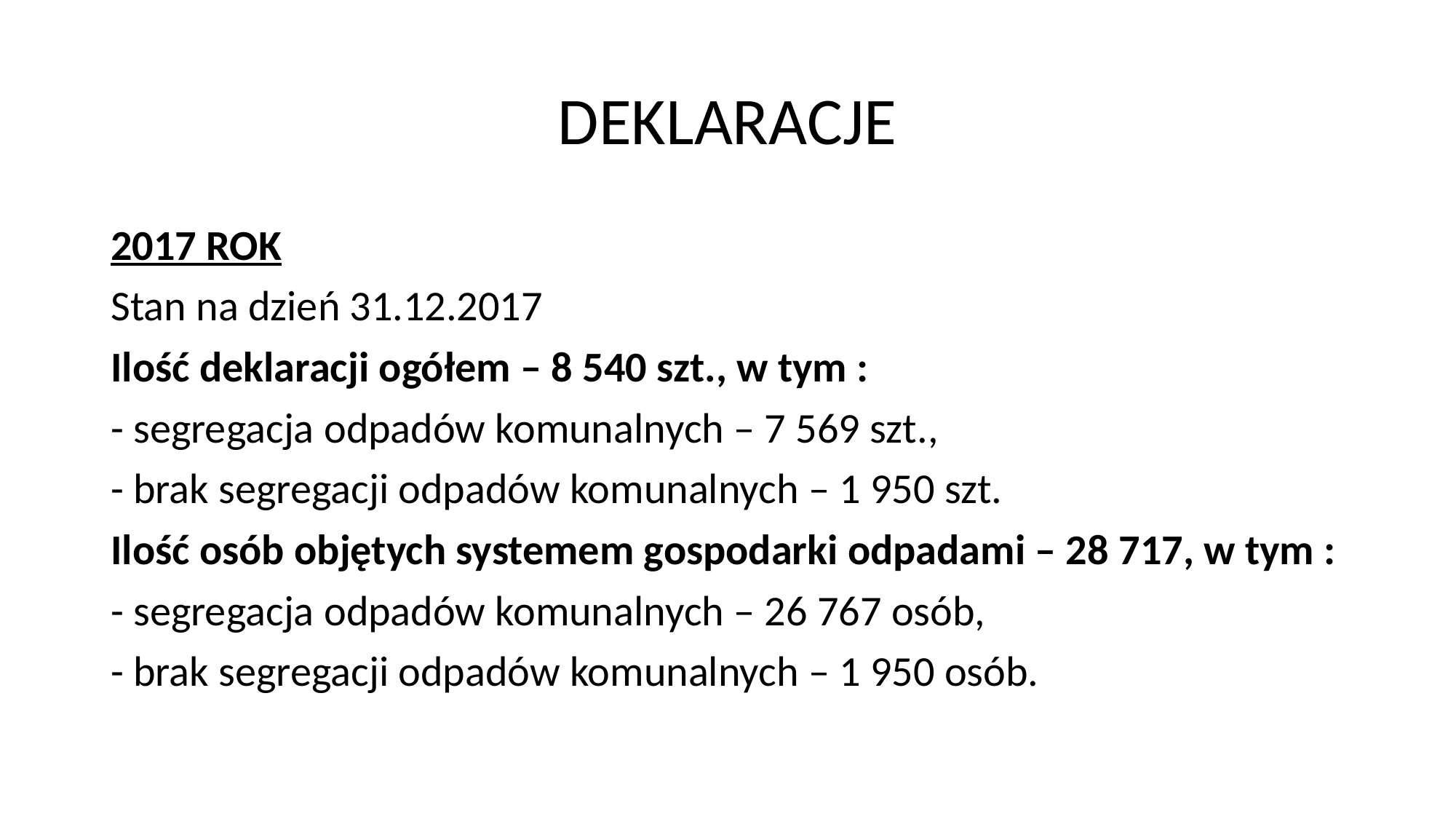

# DEKLARACJE
2017 ROK
Stan na dzień 31.12.2017
Ilość deklaracji ogółem – 8 540 szt., w tym :
- segregacja odpadów komunalnych – 7 569 szt.,
- brak segregacji odpadów komunalnych – 1 950 szt.
Ilość osób objętych systemem gospodarki odpadami – 28 717, w tym :
- segregacja odpadów komunalnych – 26 767 osób,
- brak segregacji odpadów komunalnych – 1 950 osób.